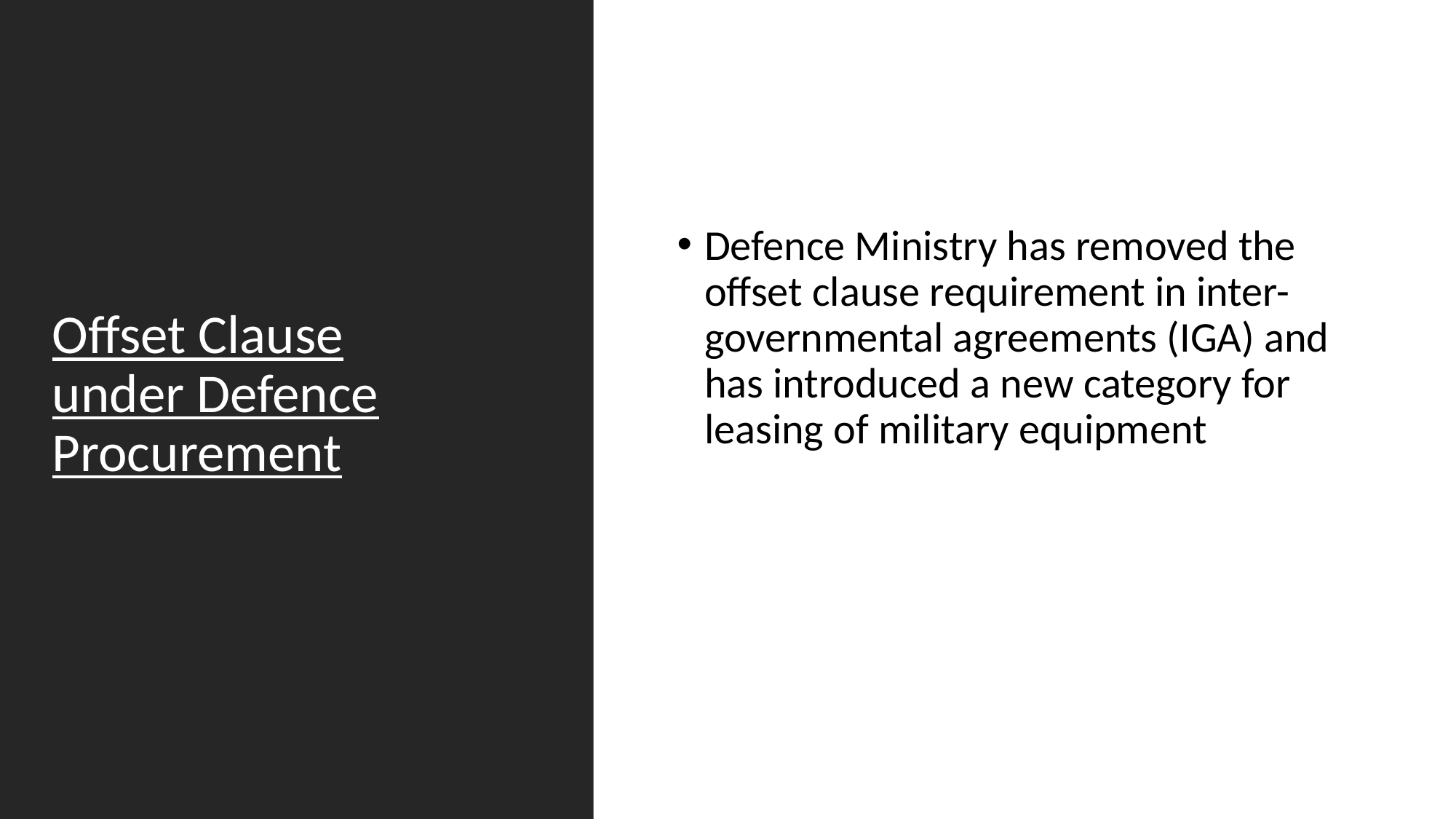

# Offset Clause under Defence Procurement
Defence Ministry has removed the offset clause requirement in inter-governmental agreements (IGA) and has introduced a new category for leasing of military equipment